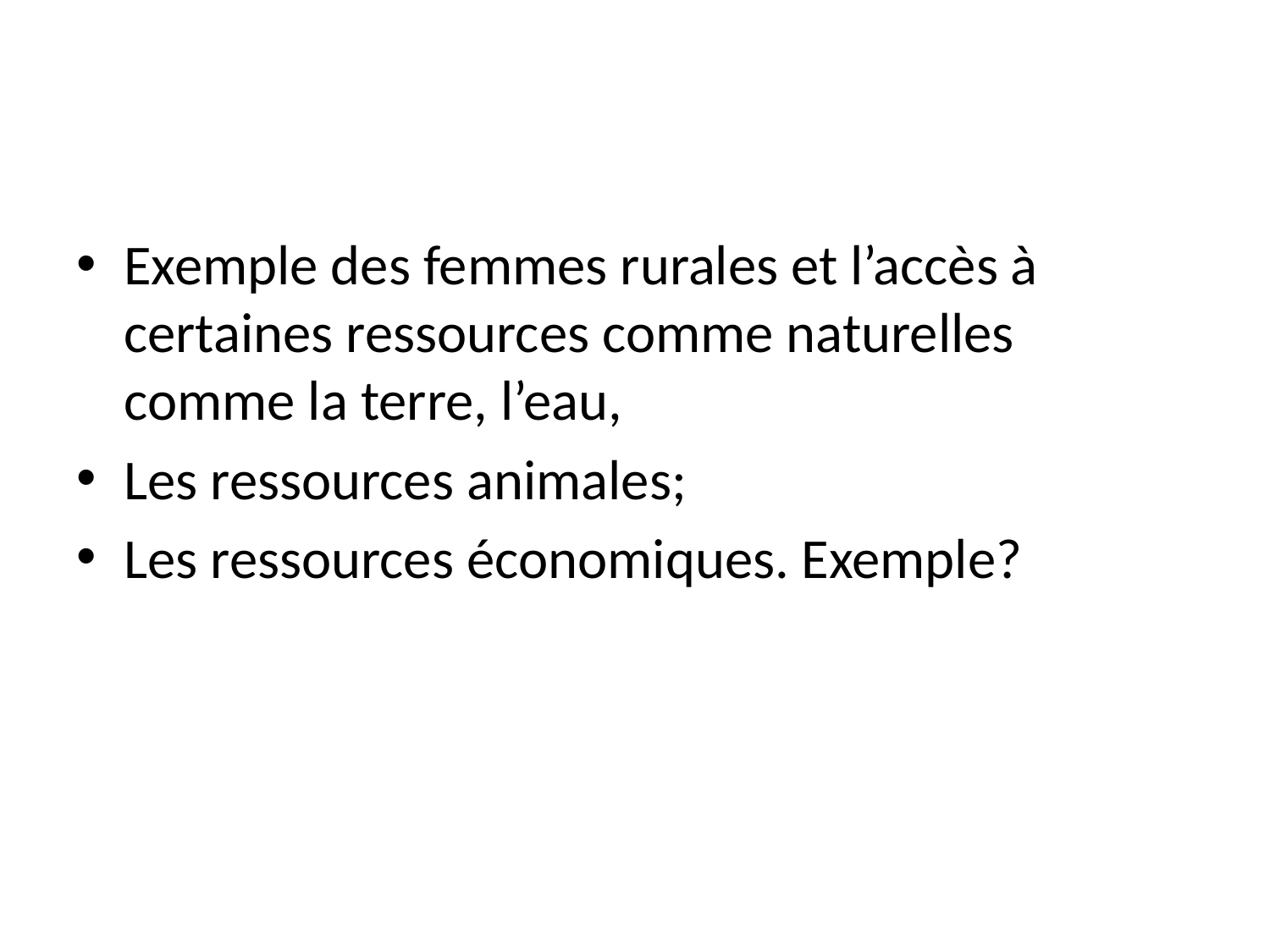

Exemple des femmes rurales et l’accès à certaines ressources comme naturelles comme la terre, l’eau,
Les ressources animales;
Les ressources économiques. Exemple?